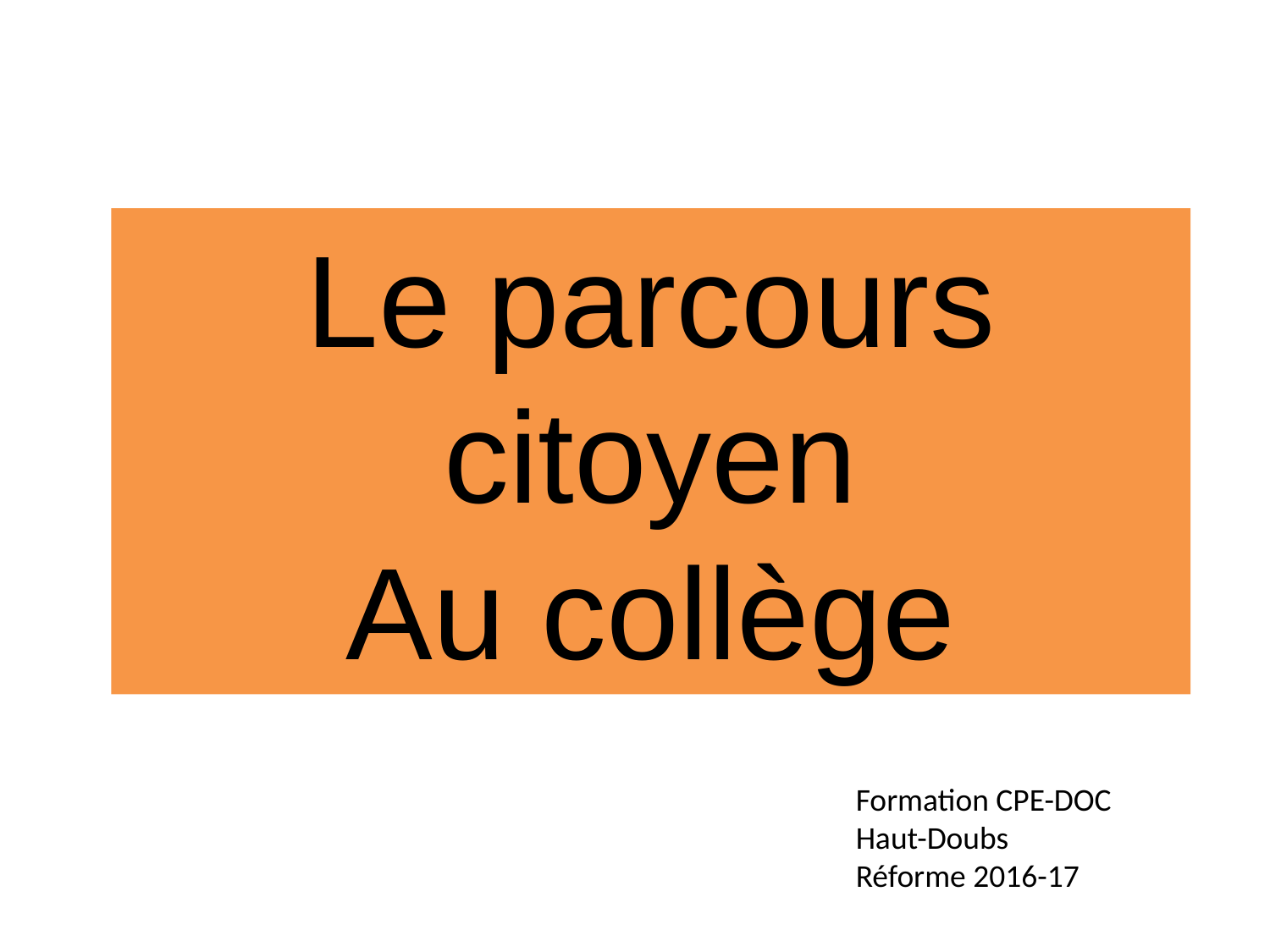

# Le parcours citoyen Au collège
Formation CPE-DOC Haut-Doubs
Réforme 2016-17